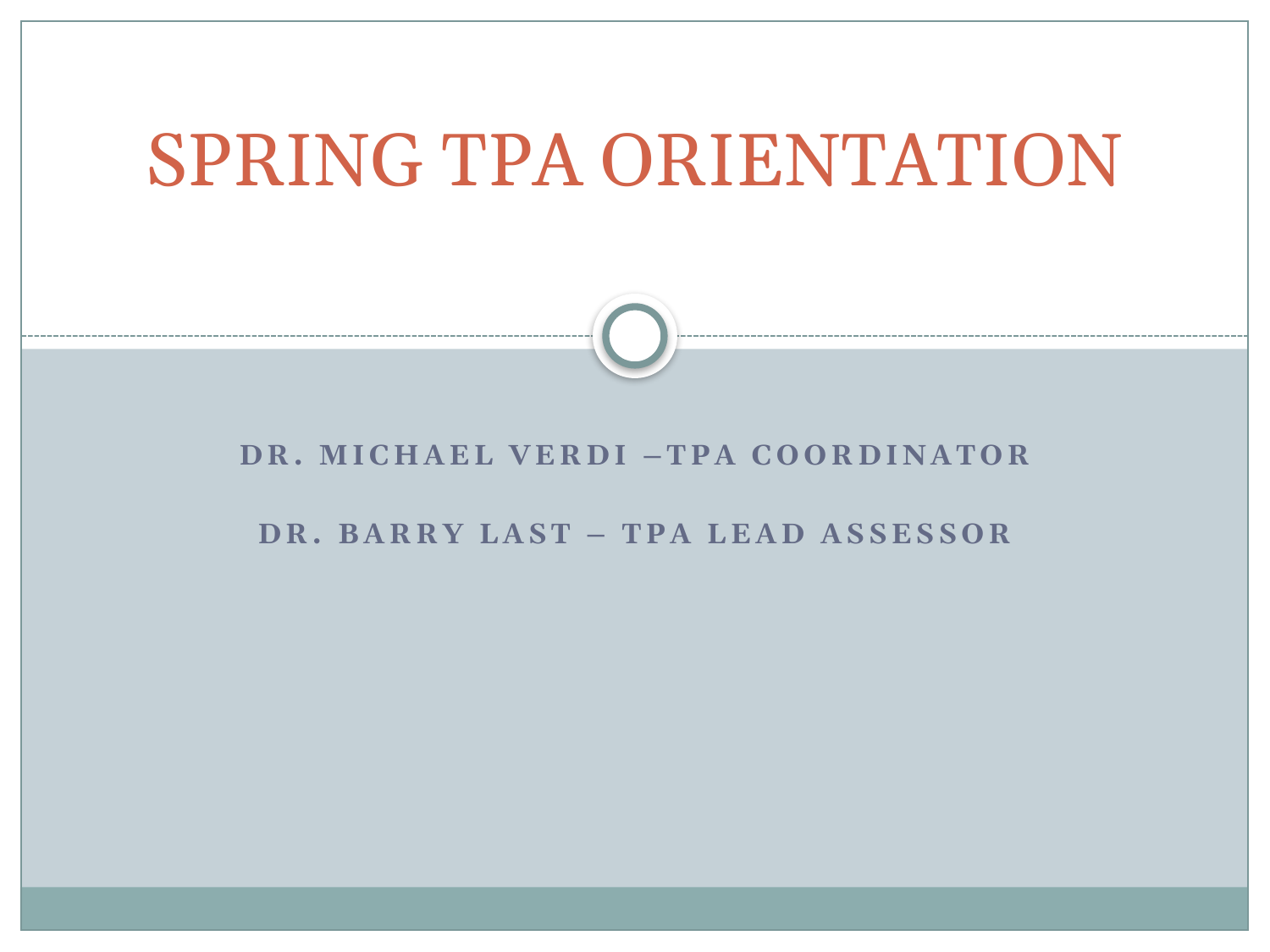

# SPRING TPA ORIENTATION

DR. MICHAEL VERDI –TPA COORDINATOR

DR. BARRY LAST – TPA LEAD ASSESSOR